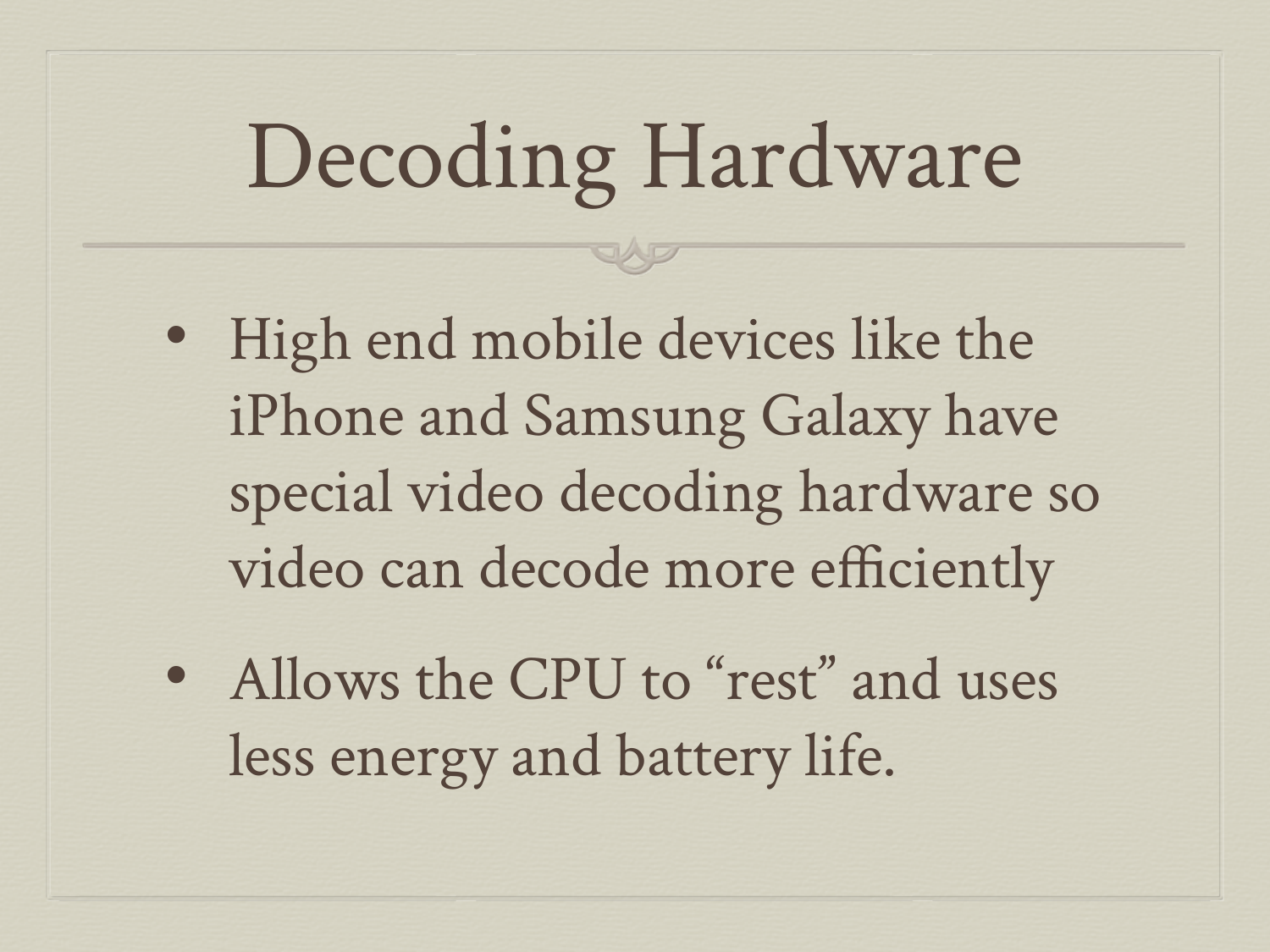

# Decoding Hardware
High end mobile devices like the iPhone and Samsung Galaxy have special video decoding hardware so video can decode more efficiently
Allows the CPU to “rest” and uses less energy and battery life.